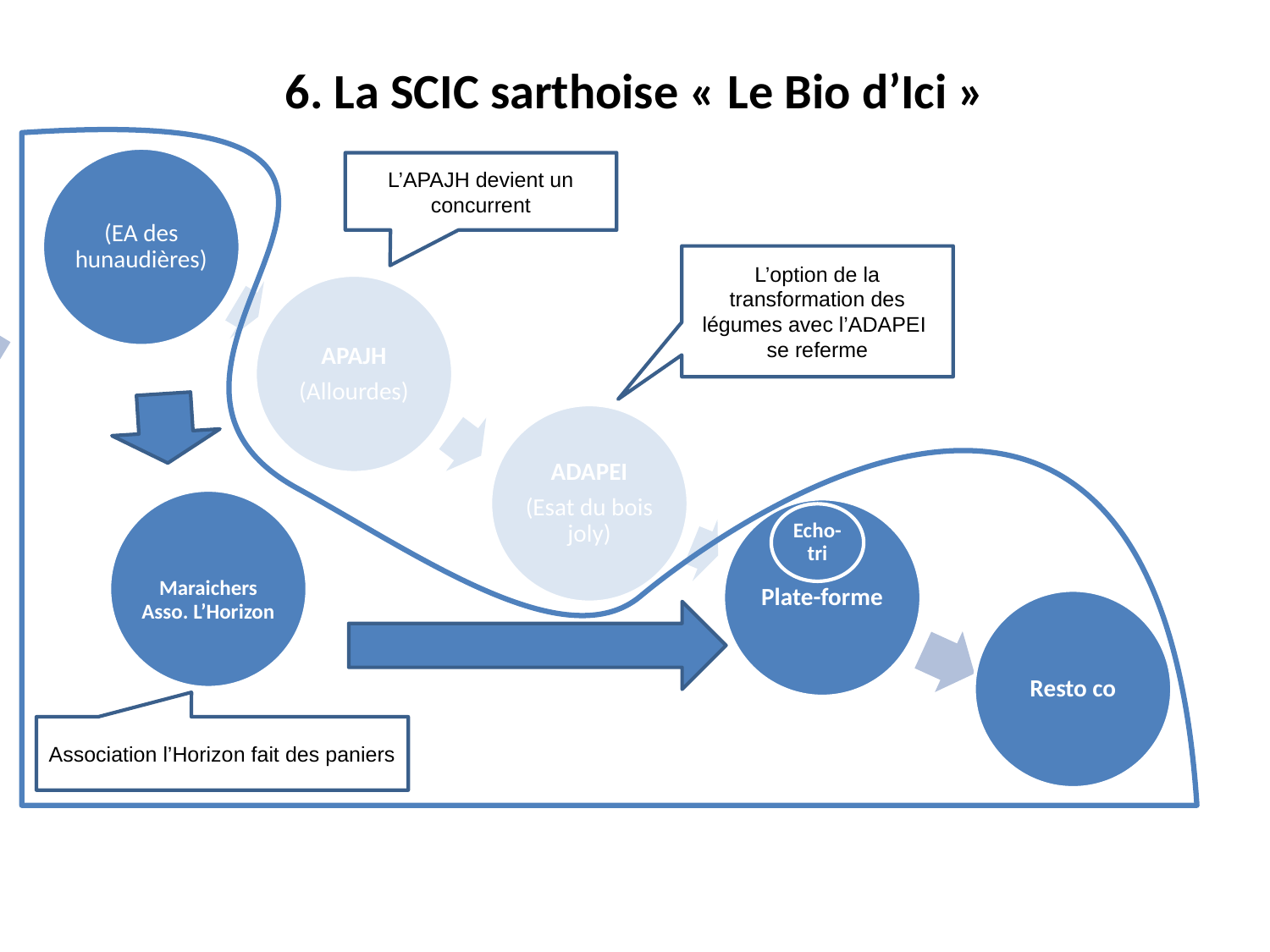

6. La SCIC sarthoise « Le Bio d’Ici »

(EA des hunaudières)

APAJH
(Allourdes)

ADAPEI
(Esat du bois joly)

Plate-forme

Resto co

L’APAJH devient un concurrent
L’option de la transformation des légumes avec l’ADAPEI
se referme

Maraichers

Echo-tri
Asso. L’Horizon

Association l’Horizon fait des paniers